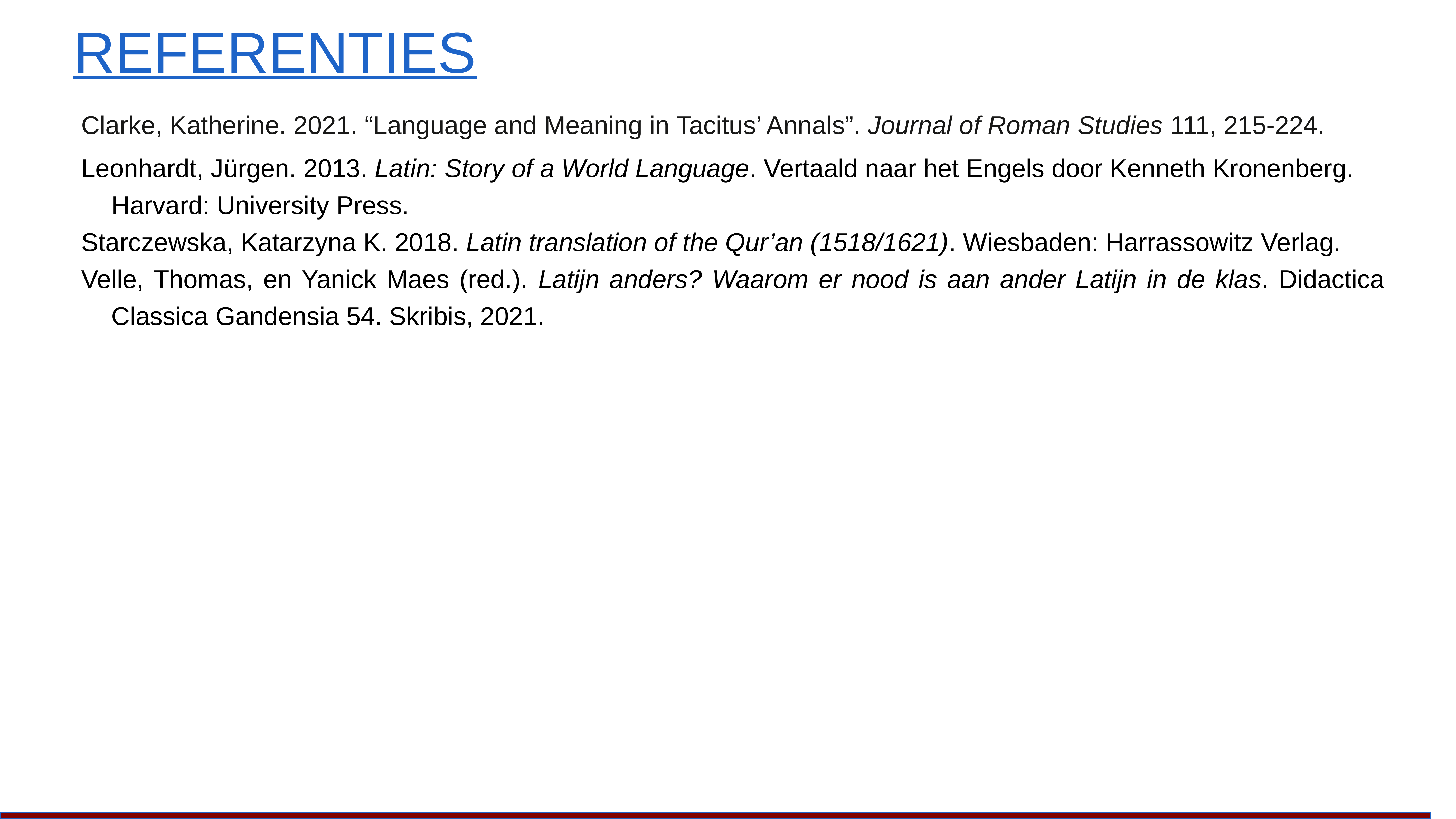

# Referenties
Clarke, Katherine. 2021. “Language and Meaning in Tacitus’ Annals”. Journal of Roman Studies 111, 215-224.
Leonhardt, Jürgen. 2013. Latin: Story of a World Language. Vertaald naar het Engels door Kenneth Kronenberg. Harvard: University Press.
Starczewska, Katarzyna K. 2018. Latin translation of the Qur’an (1518/1621). Wiesbaden: Harrassowitz Verlag.
Velle, Thomas, en Yanick Maes (red.). Latijn anders? Waarom er nood is aan ander Latijn in de klas. Didactica Classica Gandensia 54. Skribis, 2021.